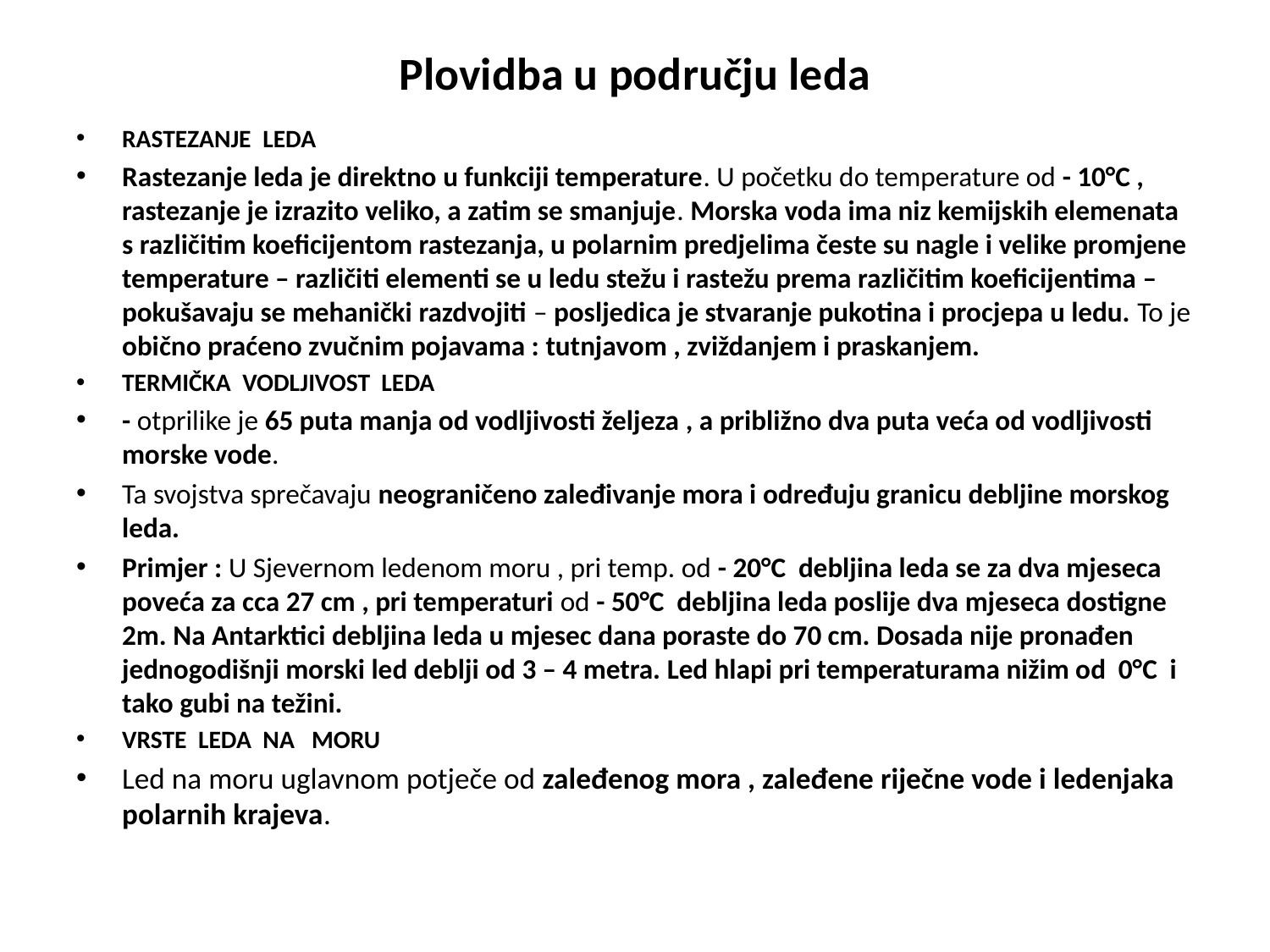

# Plovidba u području leda
RASTEZANJE  LEDA
Rastezanje leda je direktno u funkciji temperature. U početku do temperature od - 10°C , rastezanje je izrazito veliko, a zatim se smanjuje. Morska voda ima niz kemijskih elemenata s različitim koeficijentom rastezanja, u polarnim predjelima česte su nagle i velike promjene temperature – različiti elementi se u ledu stežu i rastežu prema različitim koeficijentima – pokušavaju se mehanički razdvojiti – posljedica je stvaranje pukotina i procjepa u ledu. To je obično praćeno zvučnim pojavama : tutnjavom , zviždanjem i praskanjem.
TERMIČKA  VODLJIVOST  LEDA
- otprilike je 65 puta manja od vodljivosti željeza , a približno dva puta veća od vodljivosti morske vode.
Ta svojstva sprečavaju neograničeno zaleđivanje mora i određuju granicu debljine morskog leda.
Primjer : U Sjevernom ledenom moru , pri temp. od - 20°C  debljina leda se za dva mjeseca poveća za cca 27 cm , pri temperaturi od - 50°C  debljina leda poslije dva mjeseca dostigne 2m. Na Antarktici debljina leda u mjesec dana poraste do 70 cm. Dosada nije pronađen jednogodišnji morski led deblji od 3 – 4 metra. Led hlapi pri temperaturama nižim od  0°C  i tako gubi na težini.
VRSTE  LEDA  NA   MORU
Led na moru uglavnom potječe od zaleđenog mora , zaleđene riječne vode i ledenjaka polarnih krajeva.